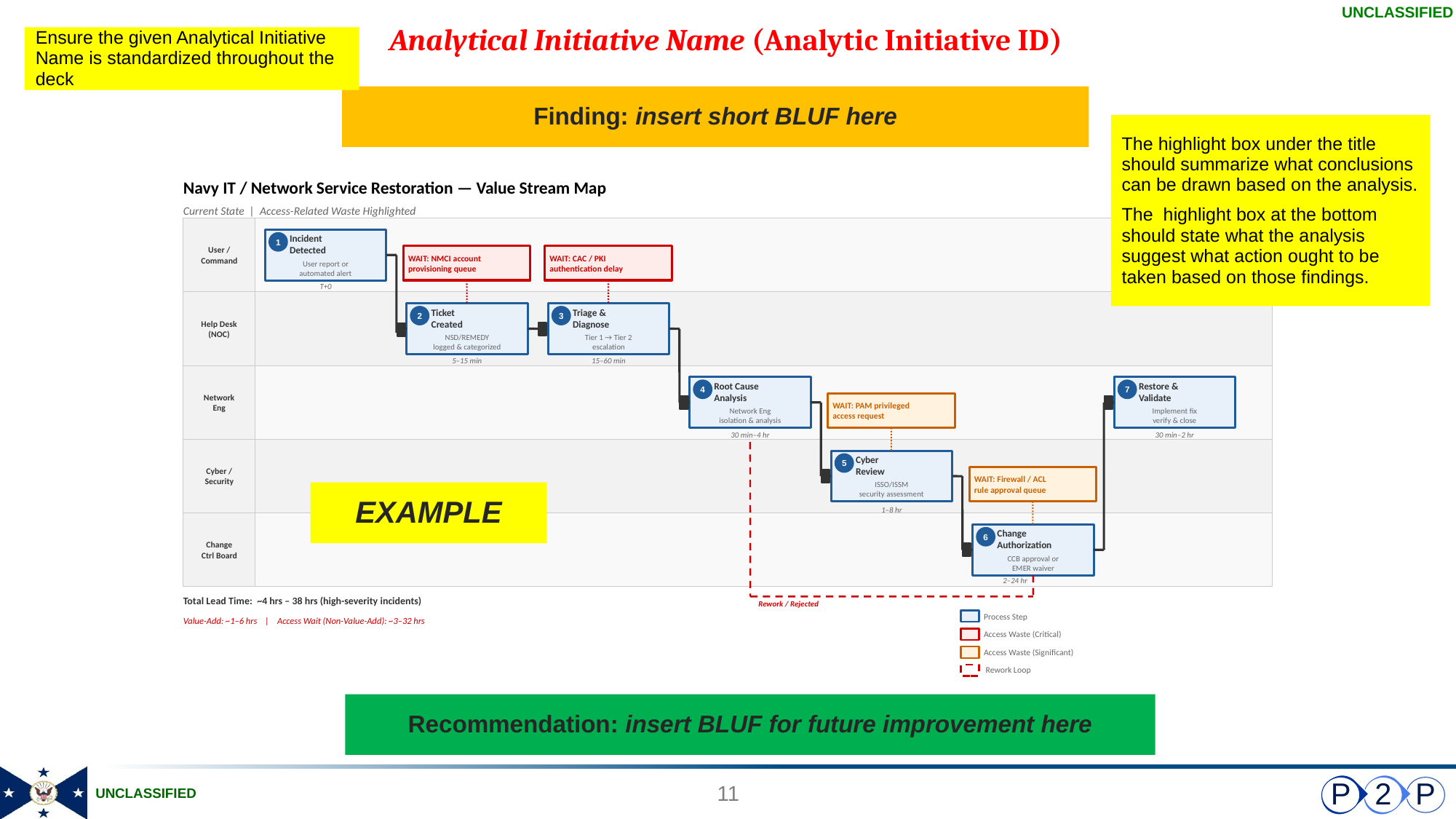

# Analytical Initiative Name (Analytic Initiative ID)
Ensure the given Analytical Initiative Name is standardized throughout the deck
Finding: insert short BLUF here
The highlight box under the title should summarize what conclusions can be drawn based on the analysis.
The  highlight box at the bottom should state what the analysis suggest what action ought to be taken based on those findings.
Navy IT / Network Service Restoration — Value Stream Map
Current State  |  Access-Related Waste Highlighted

User /
Command

1
Incident
Detected

WAIT: NMCI account
provisioning queue
WAIT: CAC / PKI
authentication delay

User report or
automated alert
T+0

Help Desk
(NOC)

2
Ticket
Created

3
Triage &
Diagnose

NSD/REMEDY
logged & categorized
Tier 1 → Tier 2
escalation
5–15 min
15–60 min

Network
Eng

4
Root Cause
Analysis

7
Restore &
Validate

WAIT: PAM privileged
access request

Network Eng
isolation & analysis
Implement fix
verify & close
30 min–4 hr
30 min–2 hr

Cyber /
Security

5
Cyber
Review

WAIT: Firewall / ACL
rule approval queue

ISSO/ISSM
security assessment
EXAMPLE

1–8 hr

Change
Ctrl Board

6
Change
Authorization

CCB approval or
EMER waiver
2–24 hr

Total Lead Time:  ~4 hrs – 38 hrs (high-severity incidents)
Rework / Rejected

Process Step

Value-Add: ~1–6 hrs    |    Access Wait (Non-Value-Add): ~3–32 hrs
Access Waste (Critical)

Access Waste (Significant)

Rework Loop

Recommendation: insert BLUF for future improvement here